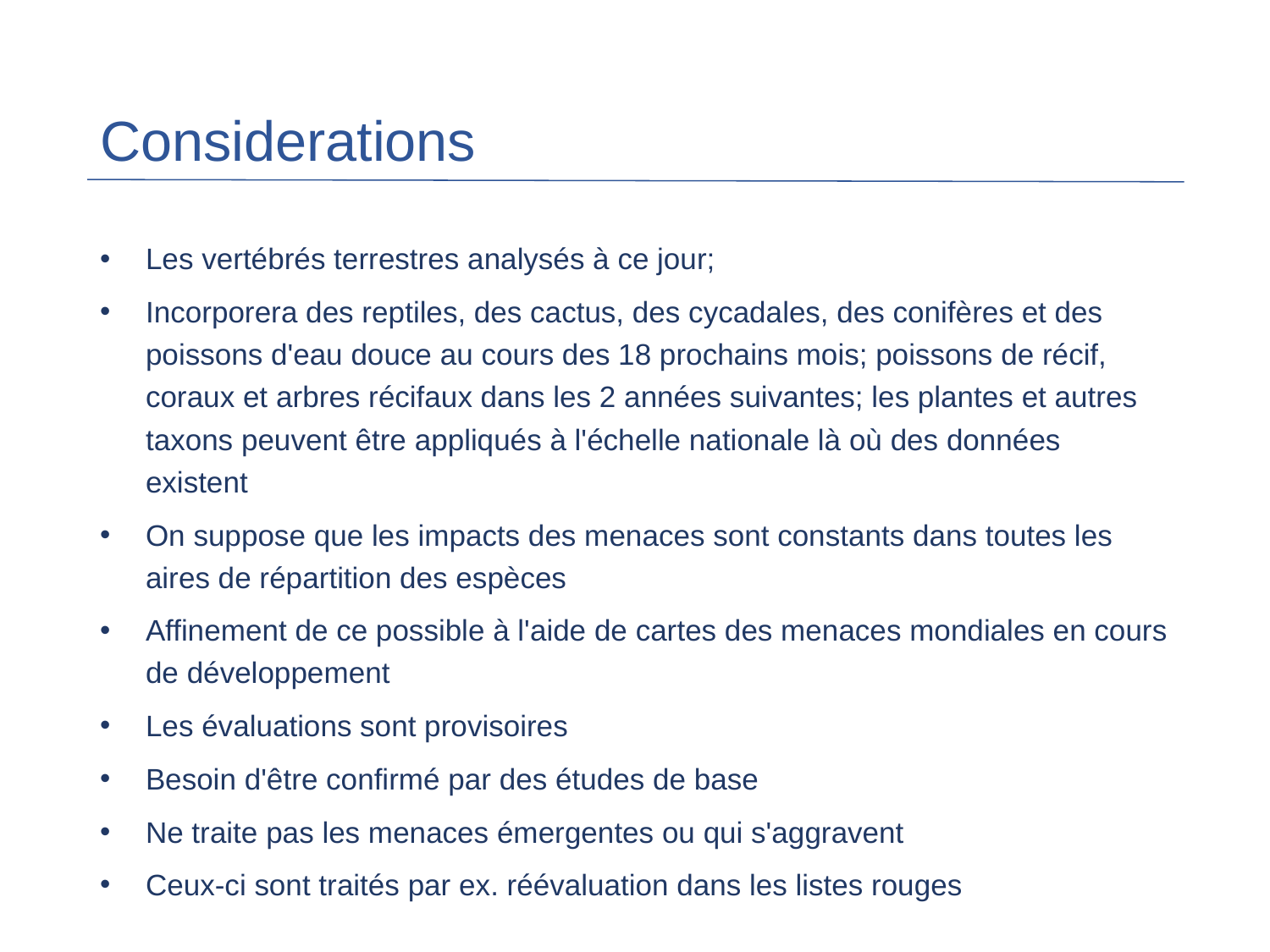

# Considerations
Les vertébrés terrestres analysés à ce jour;
Incorporera des reptiles, des cactus, des cycadales, des conifères et des poissons d'eau douce au cours des 18 prochains mois; poissons de récif, coraux et arbres récifaux dans les 2 années suivantes; les plantes et autres taxons peuvent être appliqués à l'échelle nationale là où des données existent
On suppose que les impacts des menaces sont constants dans toutes les aires de répartition des espèces
Affinement de ce possible à l'aide de cartes des menaces mondiales en cours de développement
Les évaluations sont provisoires
Besoin d'être confirmé par des études de base
Ne traite pas les menaces émergentes ou qui s'aggravent
Ceux-ci sont traités par ex. réévaluation dans les listes rouges